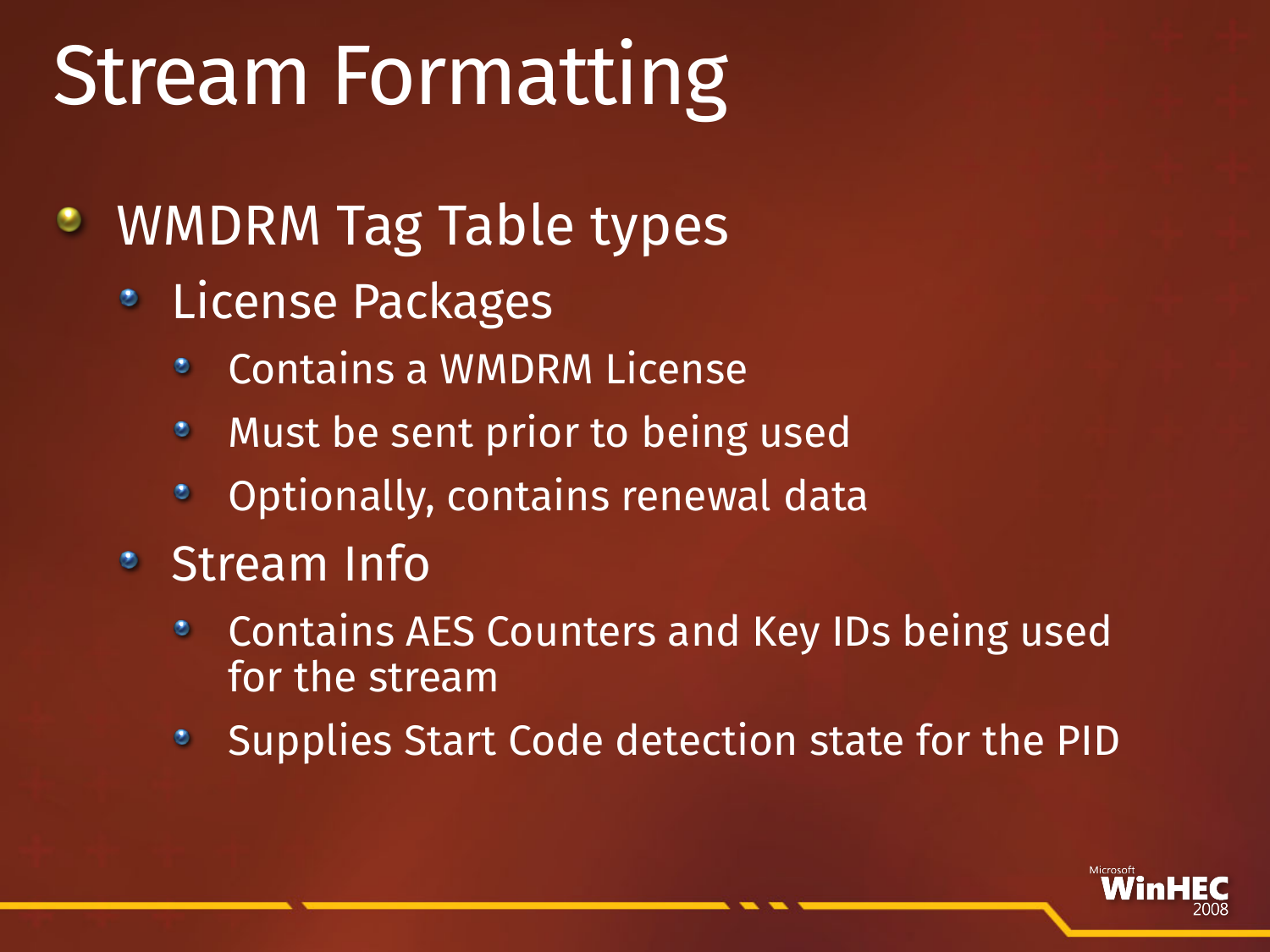

# Stream Formatting
WMDRM Tag Table types
License Packages
Contains a WMDRM License
Must be sent prior to being used
Optionally, contains renewal data
Stream Info
Contains AES Counters and Key IDs being used
for the stream
Supplies Start Code detection state for the PID